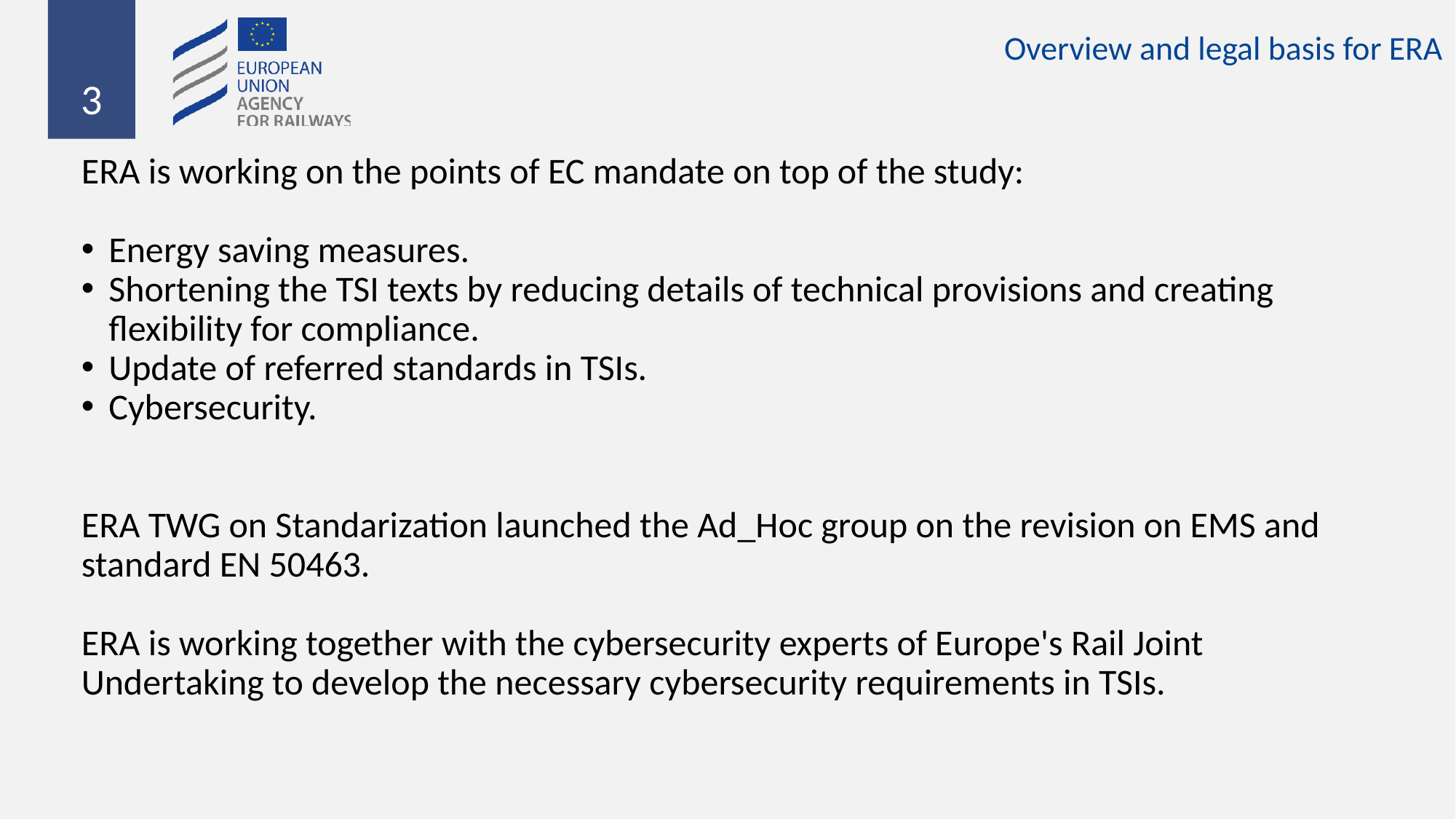

Overview and legal basis for ERA
ERA is working on the points of EC mandate on top of the study:

Energy saving measures.
Shortening the TSI texts by reducing details of technical provisions and creating flexibility for compliance.
Update of referred standards in TSIs.
Cybersecurity.

ERA TWG on Standarization launched the Ad_Hoc group on the revision on EMS and standard EN 50463.

ERA is working together with the cybersecurity experts of Europe's Rail Joint Undertaking to develop the necessary cybersecurity requirements in TSIs.